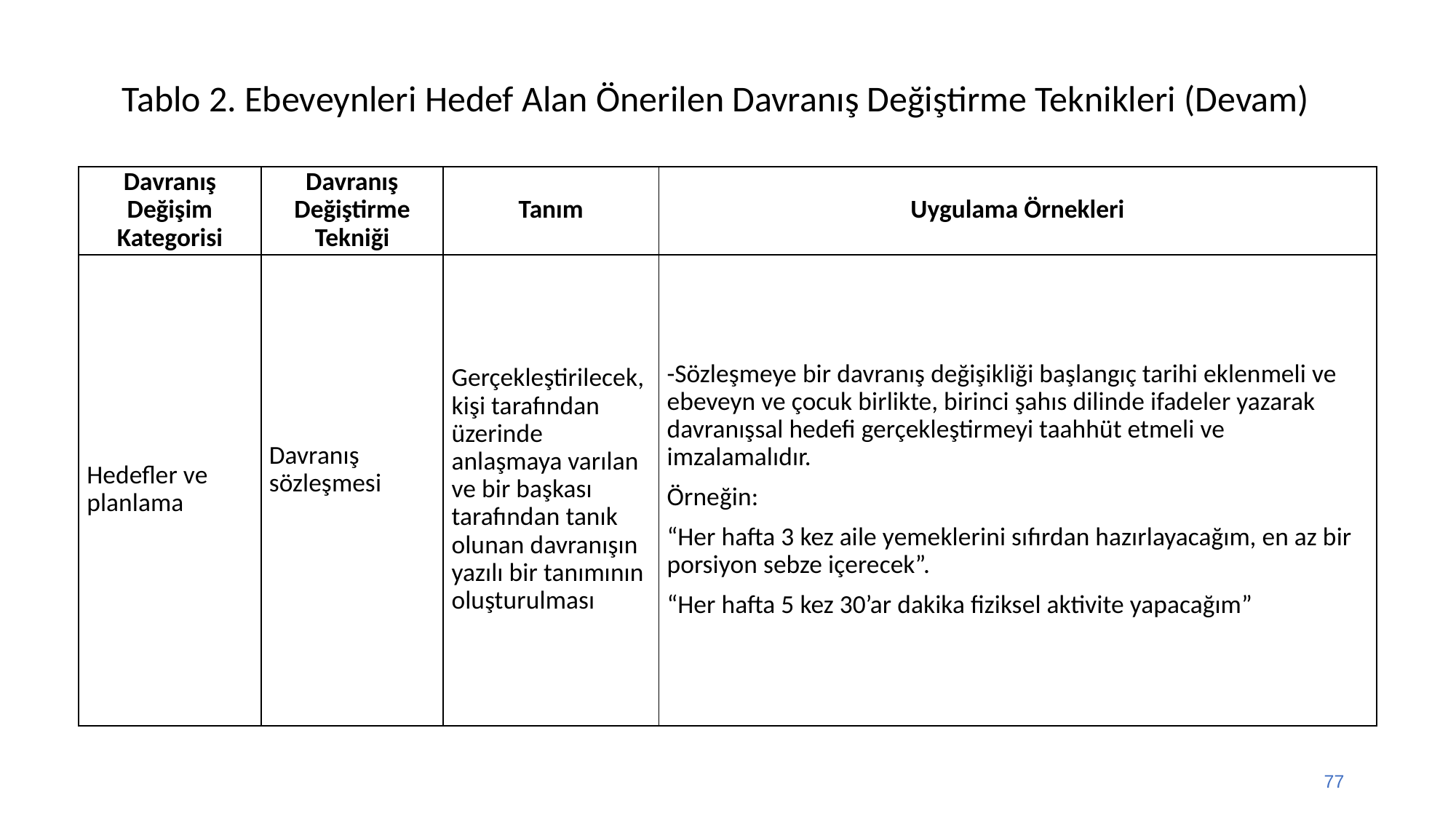

# Tablo 2. Ebeveynleri Hedef Alan Önerilen Davranış Değiştirme Teknikleri (Devam)
| Davranış Değişim Kategorisi | Davranış Değiştirme Tekniği | Tanım | Uygulama Örnekleri |
| --- | --- | --- | --- |
| Hedefler ve planlama | Davranış sözleşmesi | Gerçekleştirilecek, kişi tarafından üzerinde anlaşmaya varılan ve bir başkası tarafından tanık olunan davranışın yazılı bir tanımının oluşturulması | -Sözleşmeye bir davranış değişikliği başlangıç tarihi eklenmeli ve ebeveyn ve çocuk birlikte, birinci şahıs dilinde ifadeler yazarak davranışsal hedefi gerçekleştirmeyi taahhüt etmeli ve imzalamalıdır. Örneğin: “Her hafta 3 kez aile yemeklerini sıfırdan hazırlayacağım, en az bir porsiyon sebze içerecek”. “Her hafta 5 kez 30’ar dakika fiziksel aktivite yapacağım” |
77